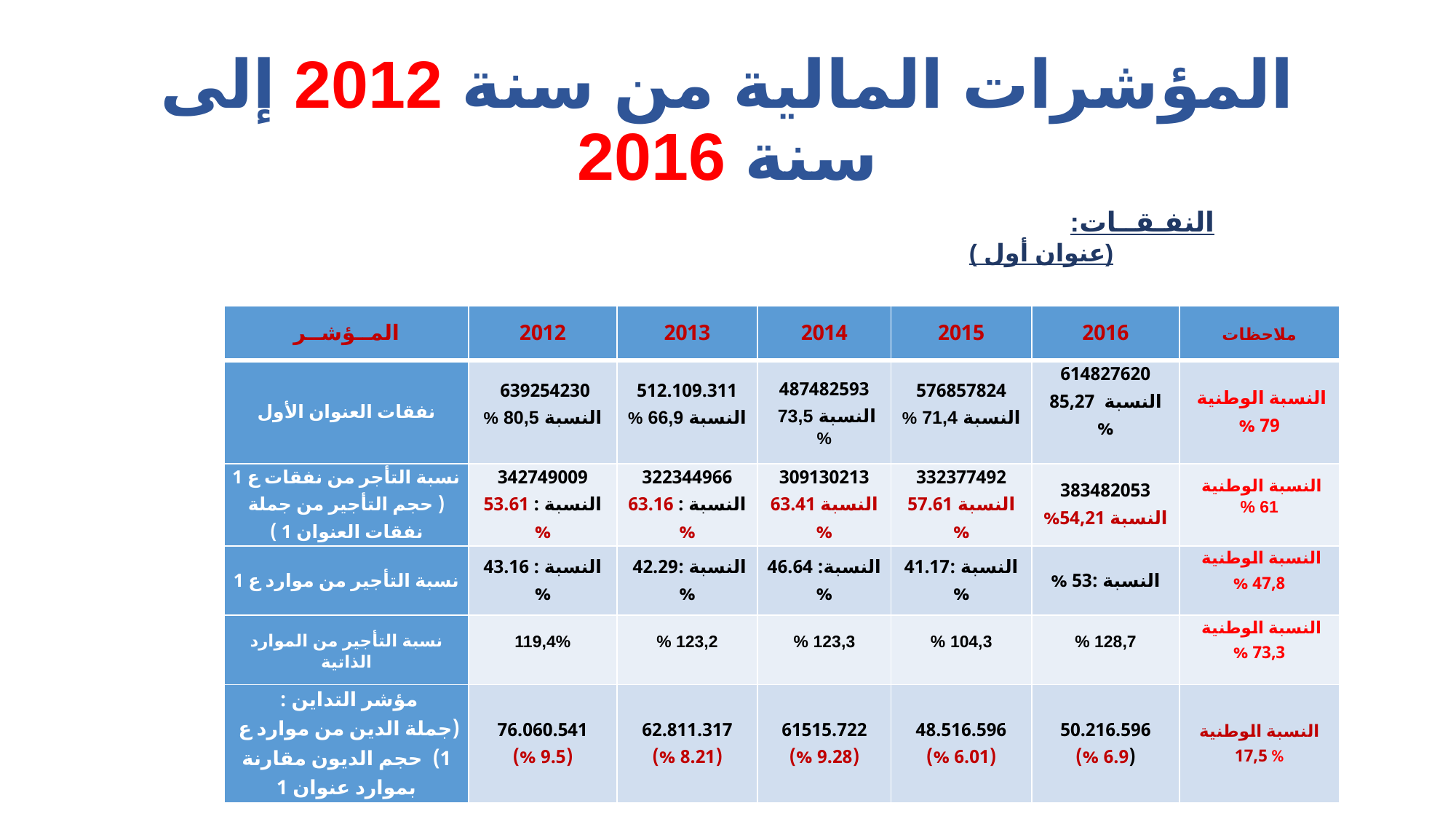

# المؤشرات المالية من سنة 2012 إلى سنة 2016

النفـقــات:
               (عنوان أول )

| المــؤشــر | 2012 | 2013 | 2014 | 2015 | 2016 | ملاحظات |
| --- | --- | --- | --- | --- | --- | --- |
| نفقات العنوان الأول | 639254230 النسبة 80,5 % | 512.109.311 النسبة 66,9 % | 487482593 النسبة 73,5 % | 576857824 النسبة 71,4 % | 614827620 النسبة 85,27 % | النسبة الوطنية 79 % |
| نسبة التأجر من نفقات ع 1 ( حجم التأجير من جملة نفقات العنوان 1 ) | 342749009 النسبة : 53.61 % | 322344966 النسبة : 63.16 % | 309130213 النسبة 63.41 % | 332377492 النسبة 57.61 % | 383482053 النسبة 54,21% | النسبة الوطنية 61 % |
| نسبة التأجير من موارد ع 1 | النسبة : 43.16 % | النسبة :42.29 % | النسبة: 46.64 % | النسبة :41.17 % | النسبة :53 % | النسبة الوطنية 47,8 % |
| نسبة التأجير من الموارد الذاتية | 119,4% | 123,2 % | 123,3 % | 104,3 % | 128,7 % | النسبة الوطنية 73,3 % |
| مؤشر التداين : (جملة الدين من موارد ع 1) حجم الديون مقارنة بموارد عنوان 1 | 76.060.541 (9.5 %) | 62.811.317 (8.21 %) | 61515.722 (9.28 %) | 48.516.596 (6.01 %) | 50.216.596 (6.9 %) | النسبة الوطنية 17,5 % |